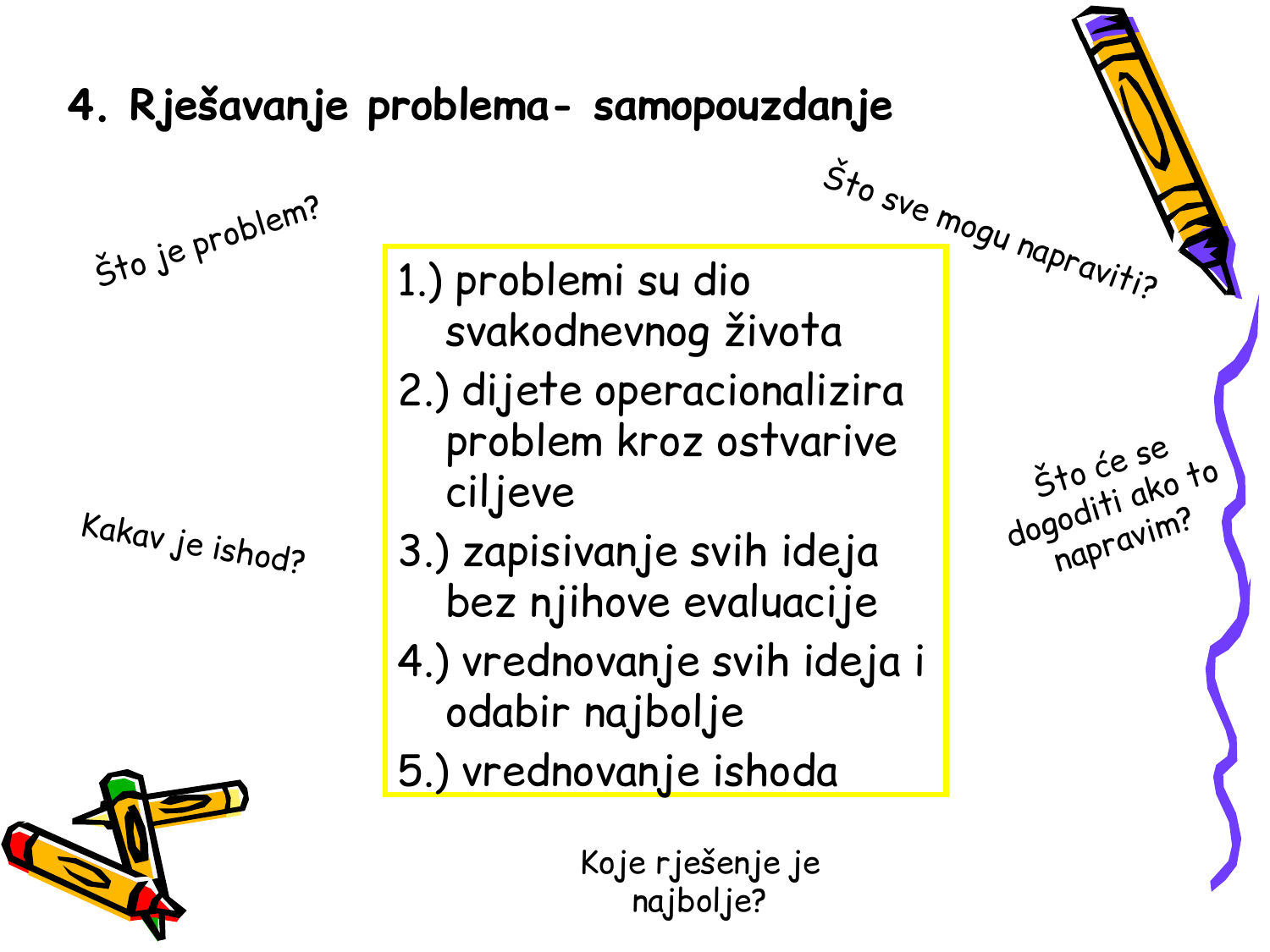

4. Rješavanje problema- samopouzdanje
Što sve mogu napraviti?
Što je problem?
1.) problemi su dio svakodnevnog života
2.) dijete operacionalizira problem kroz ostvarive ciljeve
3.) zapisivanje svih ideja bez njihove evaluacije
4.) vrednovanje svih ideja i odabir najbolje
5.) vrednovanje ishoda
Što će se dogoditi ako to napravim?
Kakav je ishod?
Koje rješenje je najbolje?